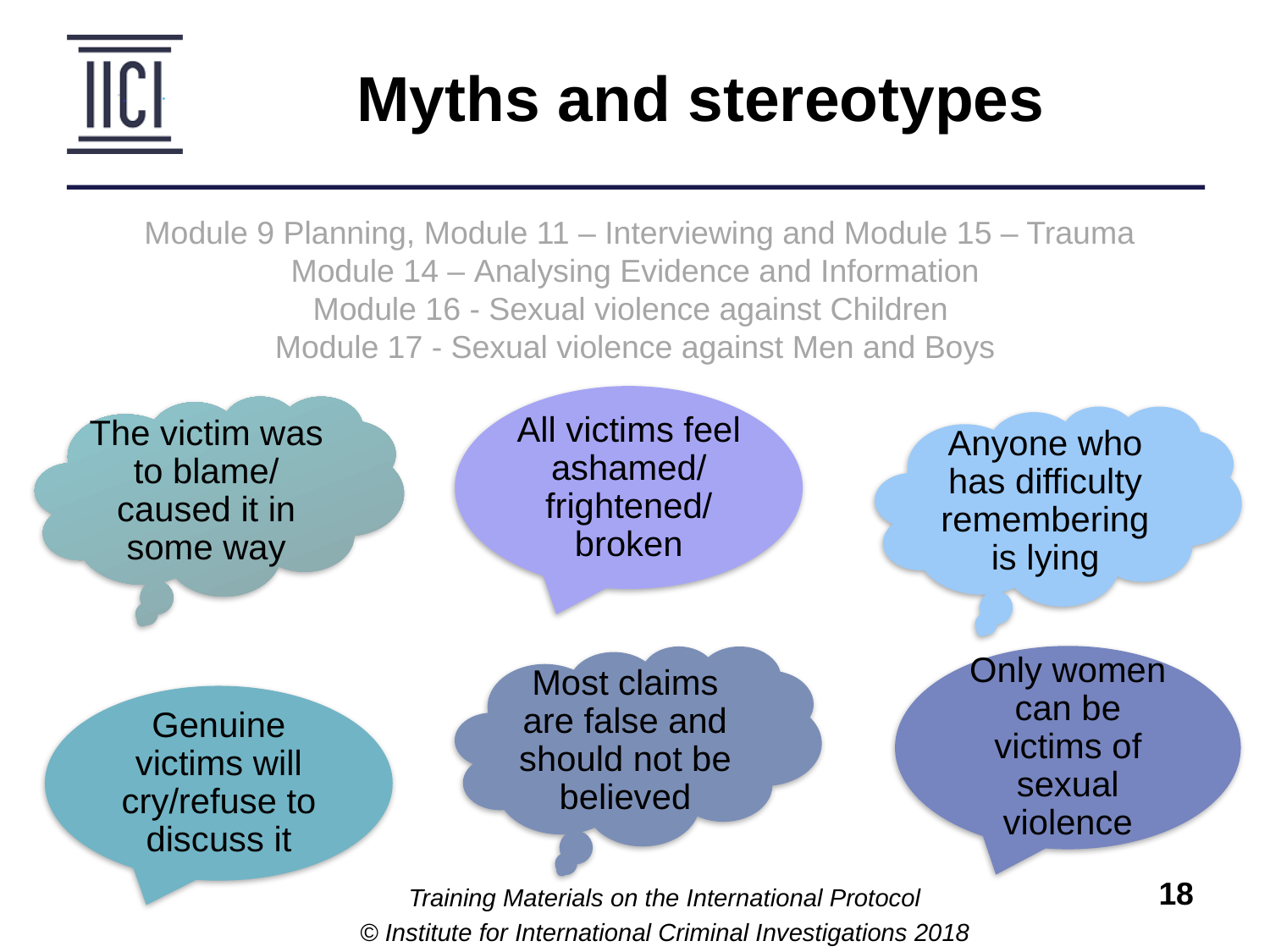

# Myths and stereotypes

 Module 9 Planning, Module 11 – Interviewing and Module 15 – Trauma
Module 14 – Analysing Evidence and Information
Module 16 - Sexual violence against Children
Module 17 - Sexual violence against Men and Boys

All victims feel ashamed/ frightened/ broken

The victim was to blame/ caused it in some way

Anyone who has difficulty remembering is lying

Most claims are false and should not be believed

Only women can be victims of sexual violence

Genuine victims will cry/refuse to discuss it
18
Training Materials on the International Protocol
© Institute for International Criminal Investigations 2018